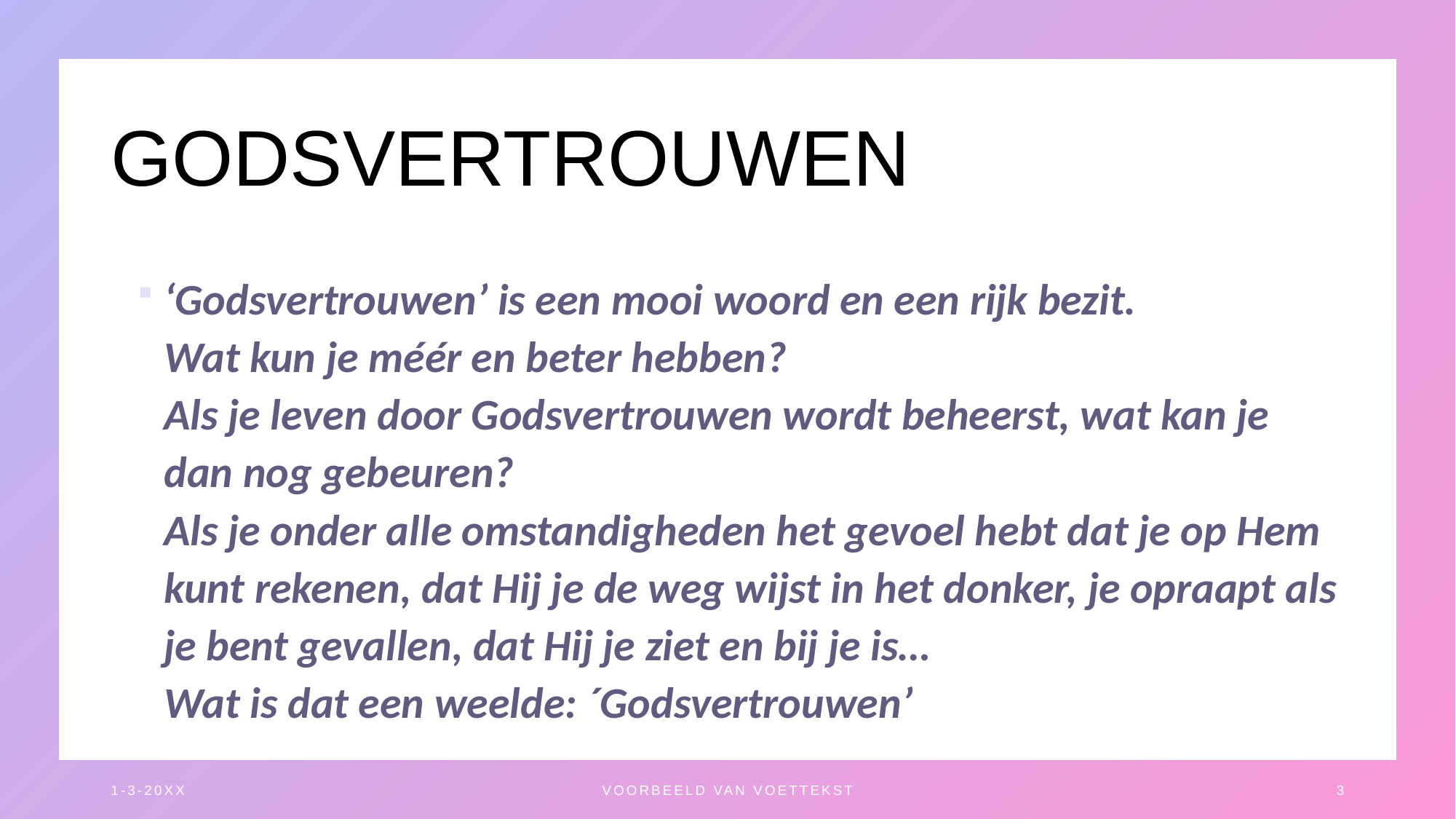

# GODSVERTROUWEN
‘Godsvertrouwen’ is een mooi woord en een rijk bezit.
Wat kun je méér en beter hebben?
Als je leven door Godsvertrouwen wordt beheerst, wat kan je dan nog gebeuren?
Als je onder alle omstandigheden het gevoel hebt dat je op Hem kunt rekenen, dat Hij je de weg wijst in het donker, je opraapt als je bent gevallen, dat Hij je ziet en bij je is…
Wat is dat een weelde: ´Godsvertrouwen’
1-3-20XX
VOORBEELD VAN VOETTEKST
3